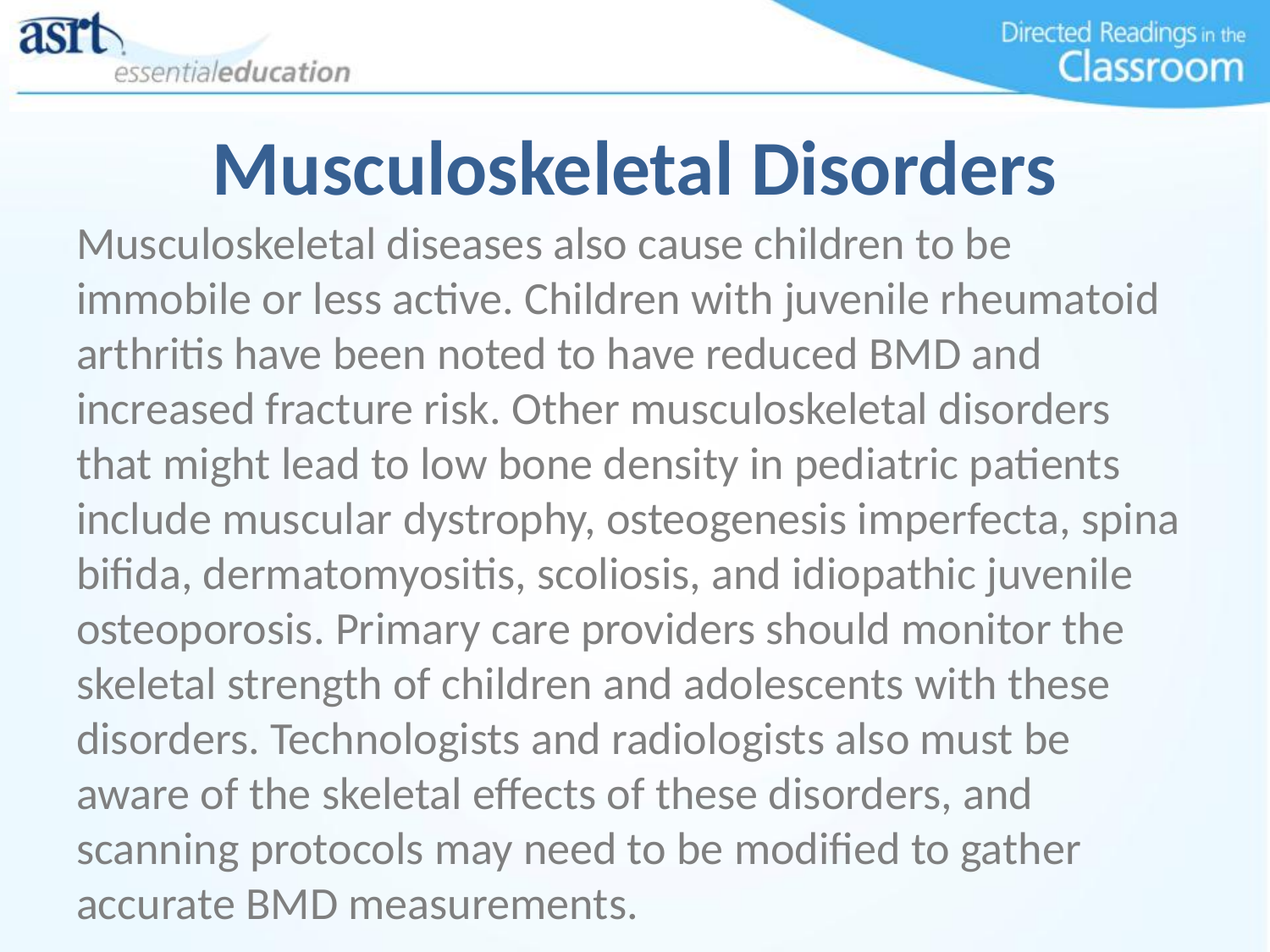

# Musculoskeletal Disorders
Musculoskeletal diseases also cause children to be immobile or less active. Children with juvenile rheumatoid arthritis have been noted to have reduced BMD and increased fracture risk. Other musculoskeletal disorders that might lead to low bone density in pediatric patients include muscular dystrophy, osteogenesis imperfecta, spina bifida, dermatomyositis, scoliosis, and idiopathic juvenile osteoporosis. Primary care providers should monitor the skeletal strength of children and adolescents with these disorders. Technologists and radiologists also must be aware of the skeletal effects of these disorders, and scanning protocols may need to be modified to gather accurate BMD measurements.